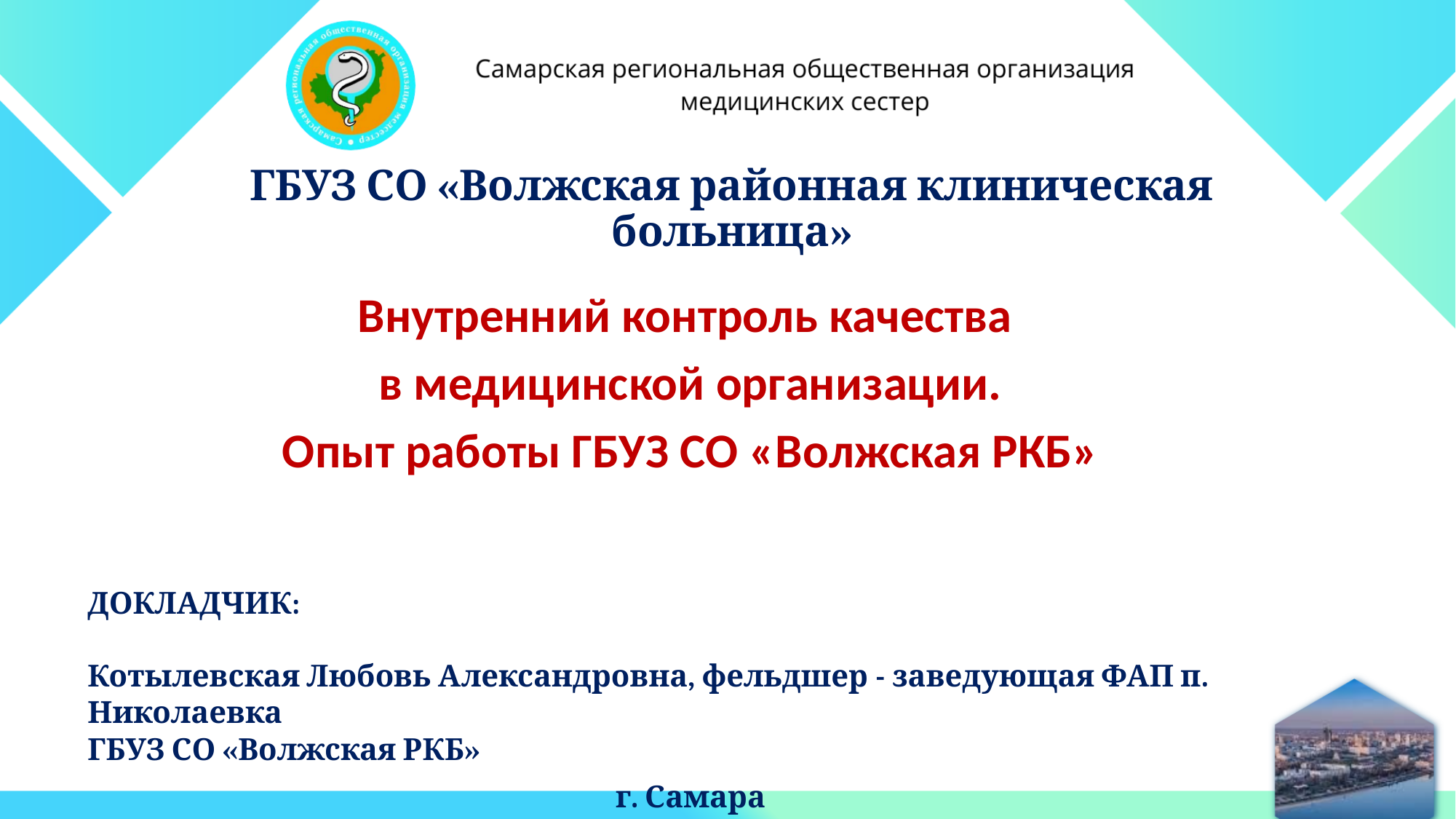

# ГБУЗ СО «Волжская районная клиническая больница»

Внутренний контроль качества
в медицинской организации.
Опыт работы ГБУЗ СО «Волжская РКБ»

ДОКЛАДЧИК:

Котылевская Любовь Александровна, фельдшер - заведующая ФАП п. Николаевка
ГБУЗ СО «Волжская РКБ»
г. Самара